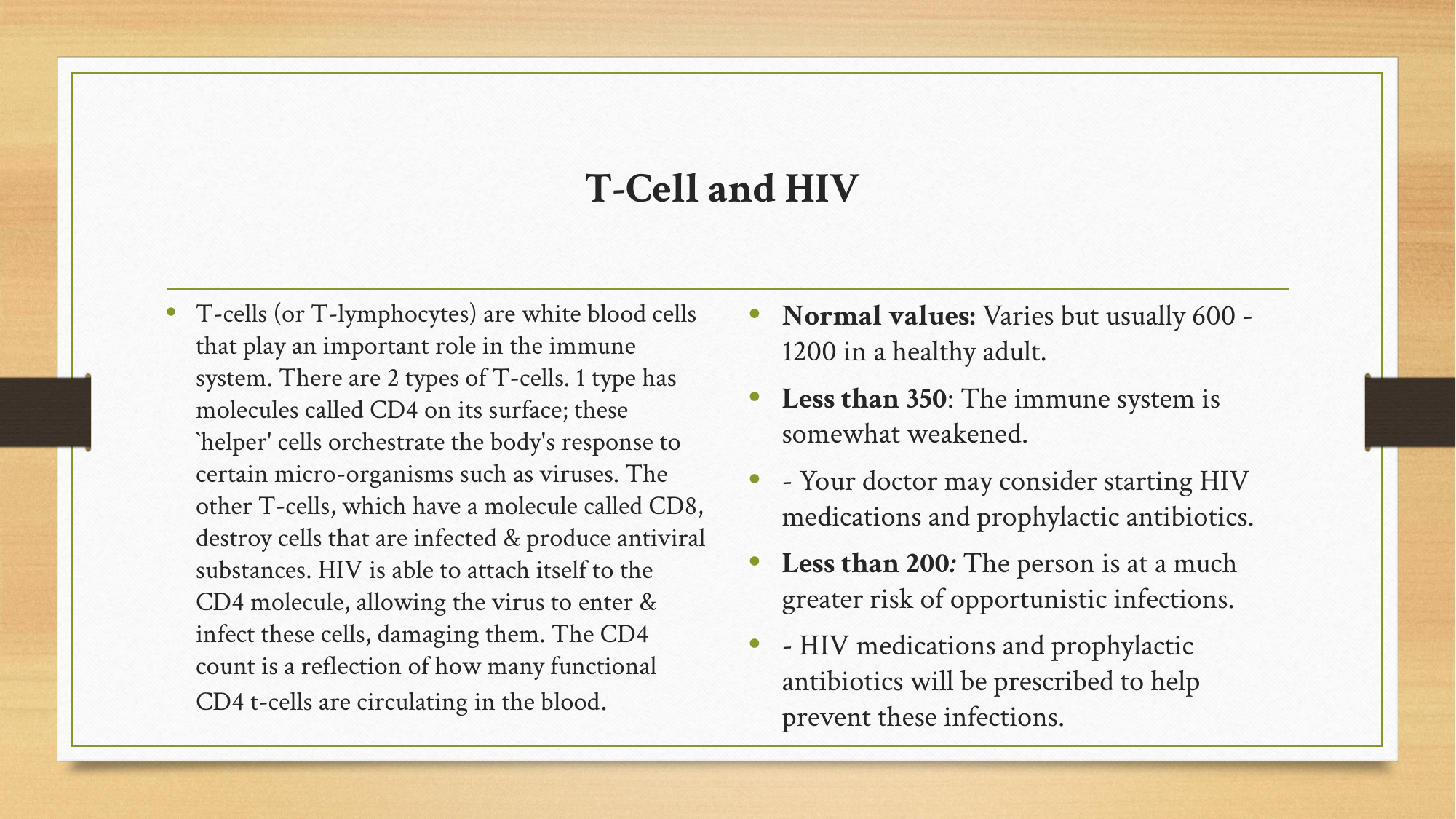

# T-Cell and HIV
T-cells (or T-lymphocytes) are white blood cells that play an important role in the immune system. There are 2 types of T-cells. 1 type has molecules called CD4 on its surface; these `helper' cells orchestrate the body's response to certain micro-organisms such as viruses. The other T-cells, which have a molecule called CD8, destroy cells that are infected & produce antiviral substances. HIV is able to attach itself to the CD4 molecule, allowing the virus to enter & infect these cells, damaging them. The CD4 count is a reflection of how many functional CD4 t-cells are circulating in the blood.

Normal values: Varies but usually 600 - 1200 in a healthy adult.
Less than 350: The immune system is somewhat weakened.
- Your doctor may consider starting HIV medications and prophylactic antibiotics.
Less than 200: The person is at a much greater risk of opportunistic infections.
- HIV medications and prophylactic antibiotics will be prescribed to help prevent these infections.